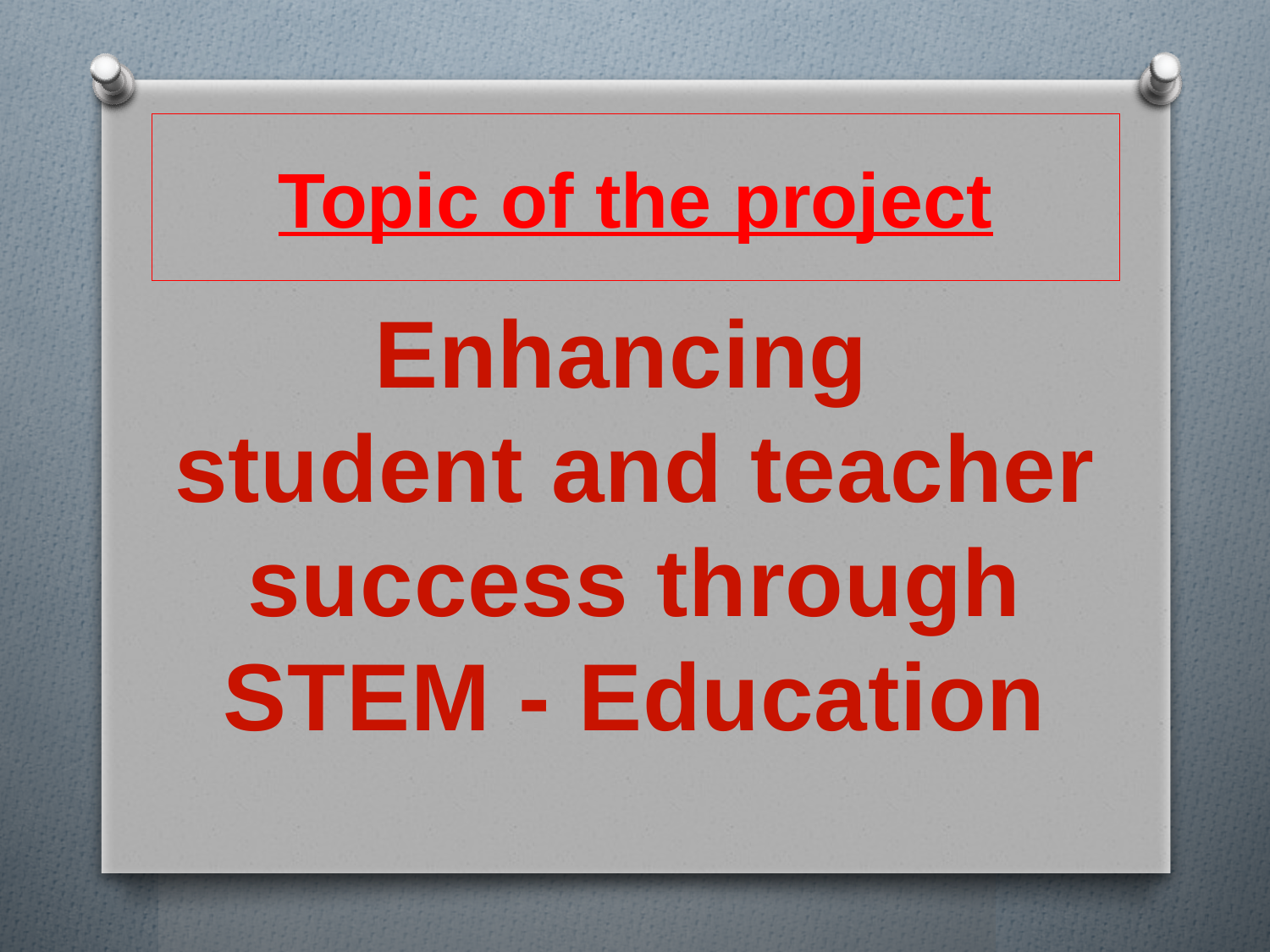

# Topic of the project
Enhancing
student and teacher
success through
STEM - Education